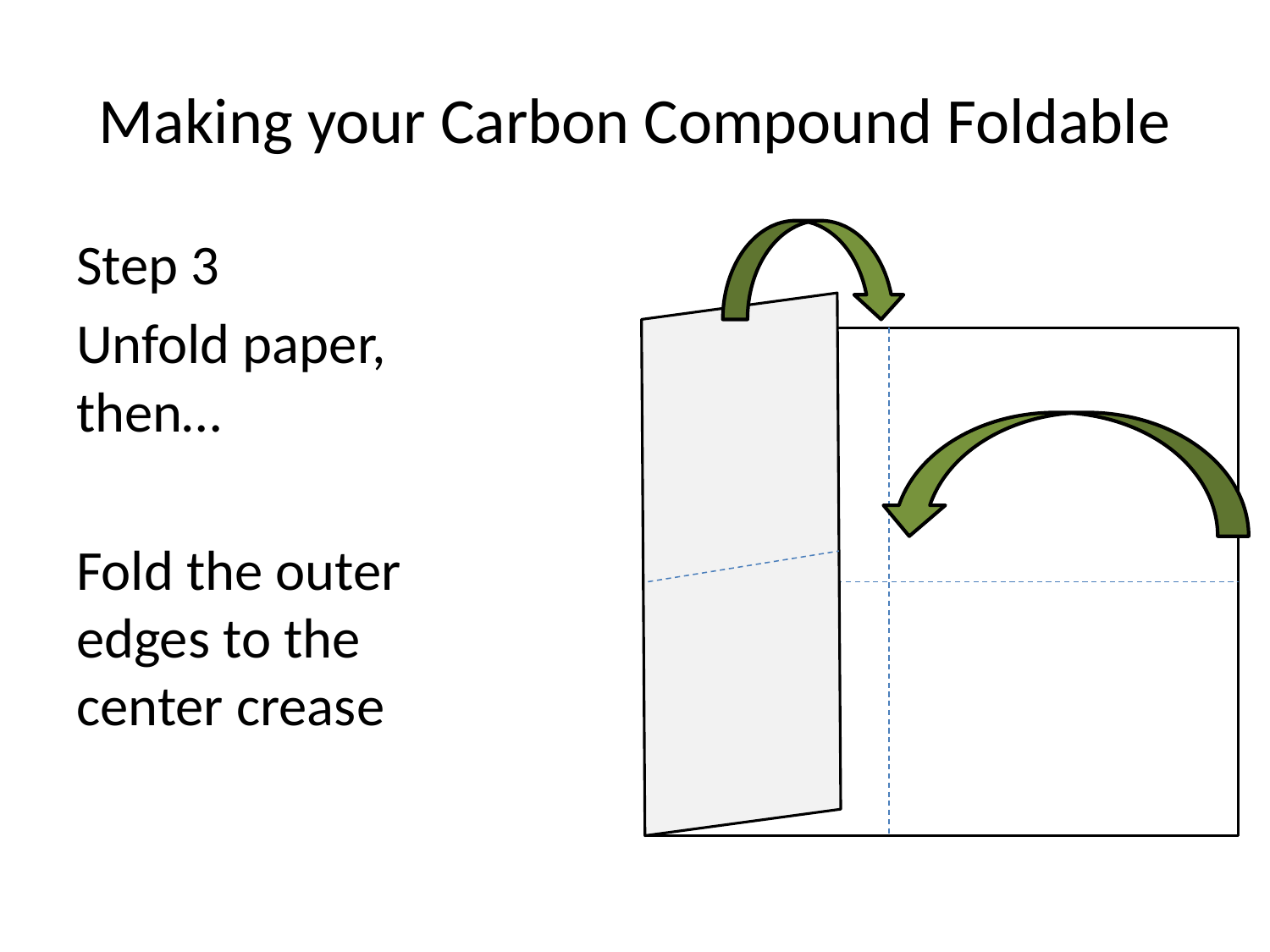

# Making your Carbon Compound Foldable

Step 3
Unfold paper, then…

Fold the outer edges to the center crease